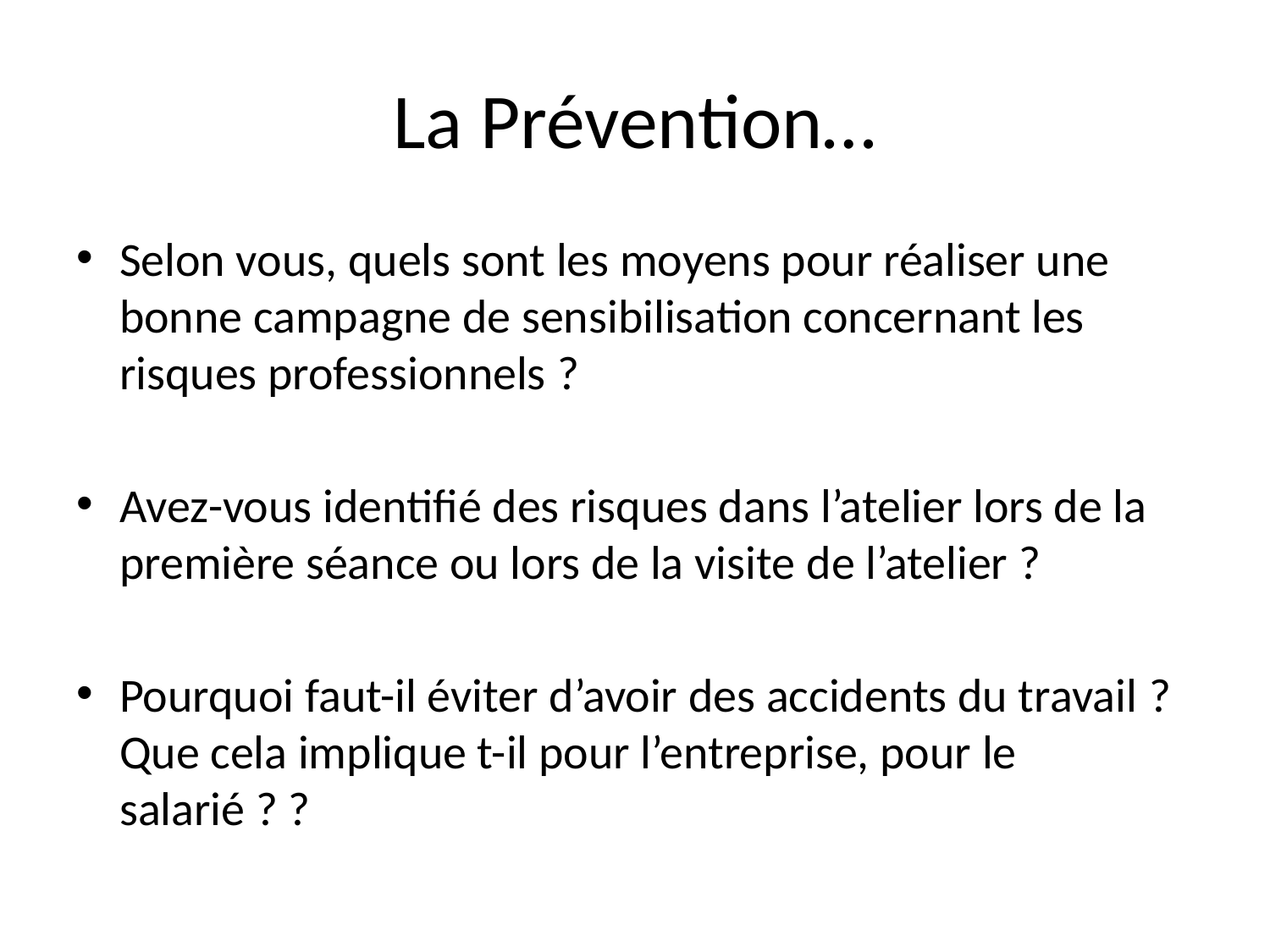

# La Prévention…
Selon vous, quels sont les moyens pour réaliser une bonne campagne de sensibilisation concernant les risques professionnels ?

Avez-vous identifié des risques dans l’atelier lors de la première séance ou lors de la visite de l’atelier ?

Pourquoi faut-il éviter d’avoir des accidents du travail ? Que cela implique t-il pour l’entreprise, pour le salarié ? ?